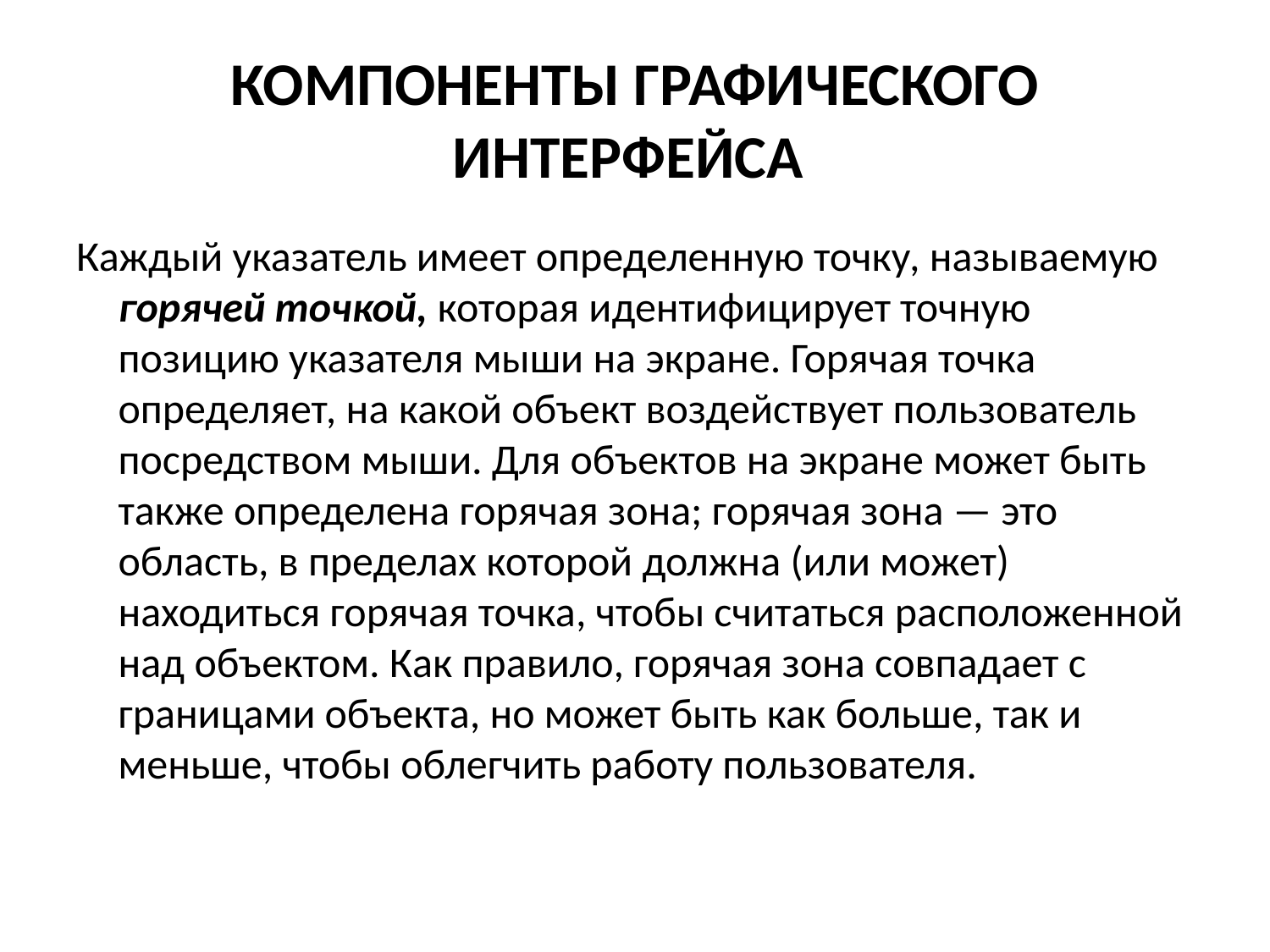

# КОМПОНЕНТЫ ГРАФИЧЕСКОГО ИНТЕРФЕЙСА
Каждый указатель имеет определенную точку, называемую горячей точкой, которая идентифицирует точную позицию указателя мыши на экране. Горячая точка определяет, на какой объект воздействует пользователь посредством мыши. Для объектов на экране может быть также определена горячая зона; горячая зона — это область, в пределах которой должна (или может) находиться горячая точка, чтобы считаться расположенной над объектом. Как правило, горячая зона совпадает с границами объекта, но может быть как больше, так и меньше, чтобы облегчить работу пользователя.